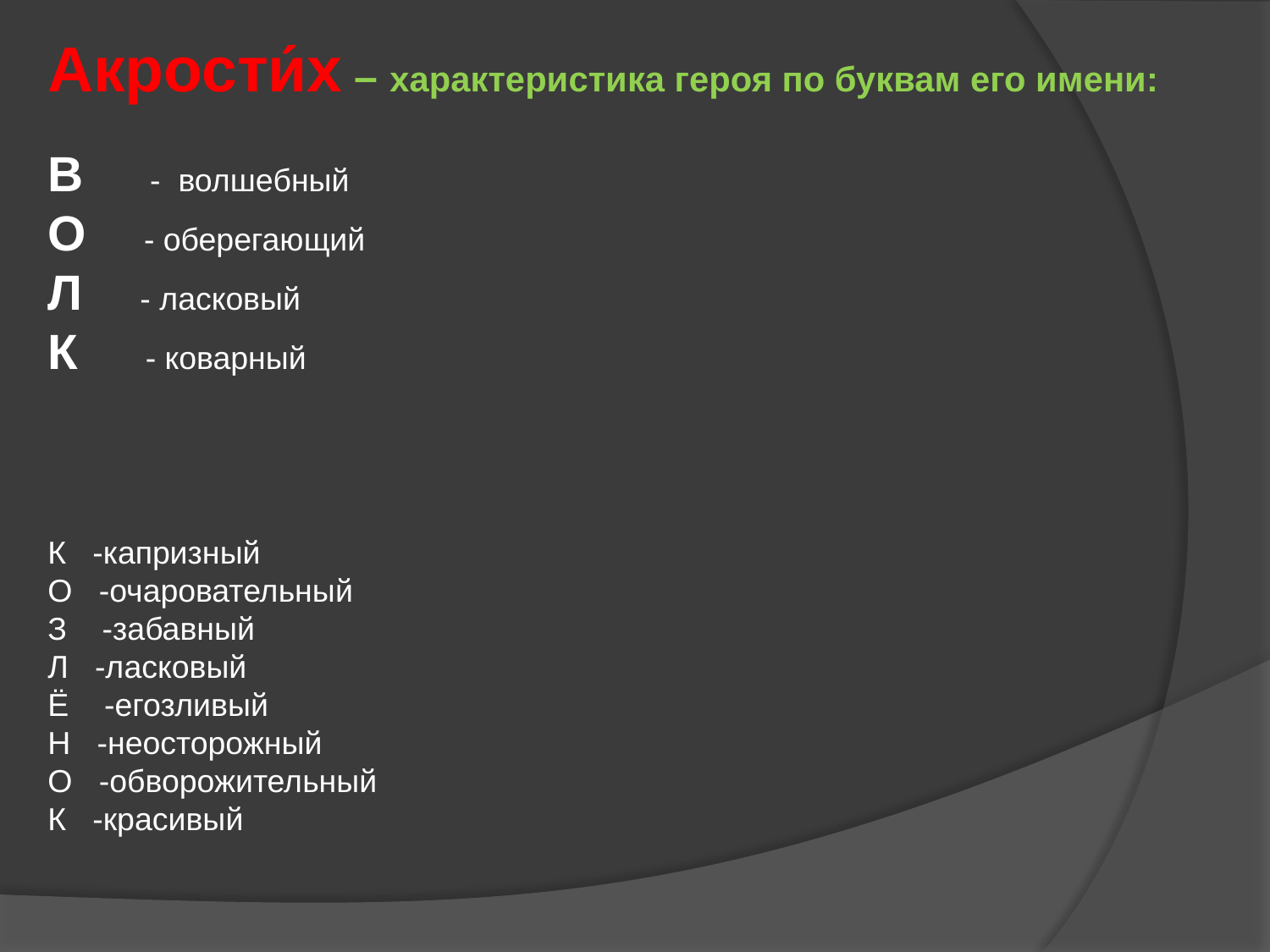

Акрости́х – характеристика героя по буквам его имени:

В       -  волшебный
О      - оберегающий
Л      - ласковый
К      - коварный

К   -капризный
О   -очаровательный
З    -забавный
Л   -ласковый
Ё    -егозливый
Н   -неосторожный
О   -обворожительный
К   -красивый